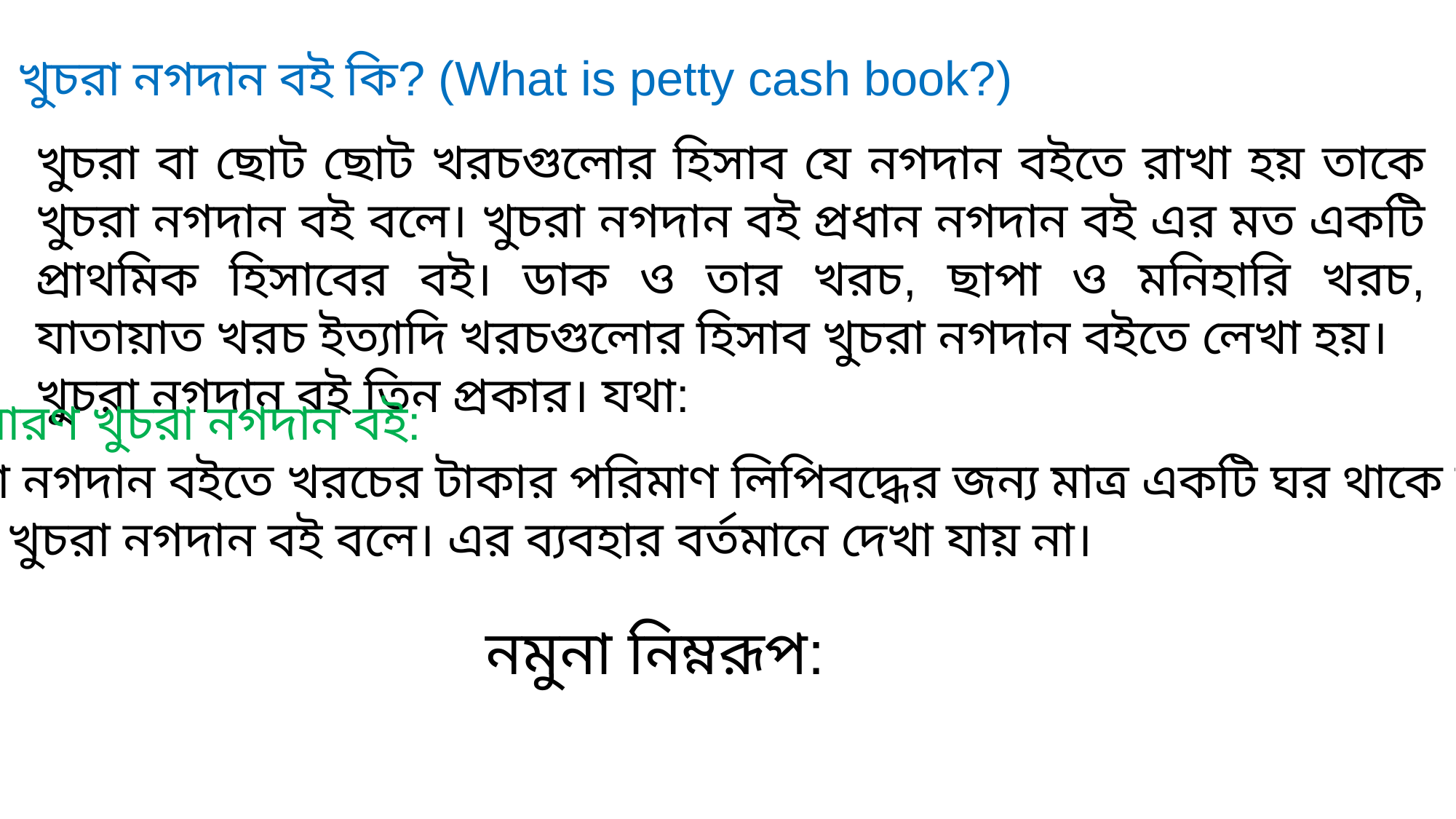

খুচরা নগদান বই কি? (What is petty cash book?)
খুচরা বা ছোট ছোট খরচগুলোর হিসাব যে নগদান বইতে রাখা হয় তাকে খুচরা নগদান বই বলে। খুচরা নগদান বই প্রধান নগদান বই এর মত একটি প্রাথমিক হিসাবের বই। ডাক ও তার খরচ, ছাপা ও মনিহারি খরচ, যাতায়াত খরচ ইত্যাদি খরচগুলোর হিসাব খুচরা নগদান বইতে লেখা হয়।
খুচরা নগদান বই তিন প্রকার। যথা:
(ক) সাধারণ খুচরা নগদান বই:
যে খুচরা নগদান বইতে খরচের টাকার পরিমাণ লিপিবদ্ধের জন্য মাত্র একটি ঘর থাকে তাকে
সাধারণ খুচরা নগদান বই বলে। এর ব্যবহার বর্তমানে দেখা যায় না।
নমুনা নিম্নরূপ: